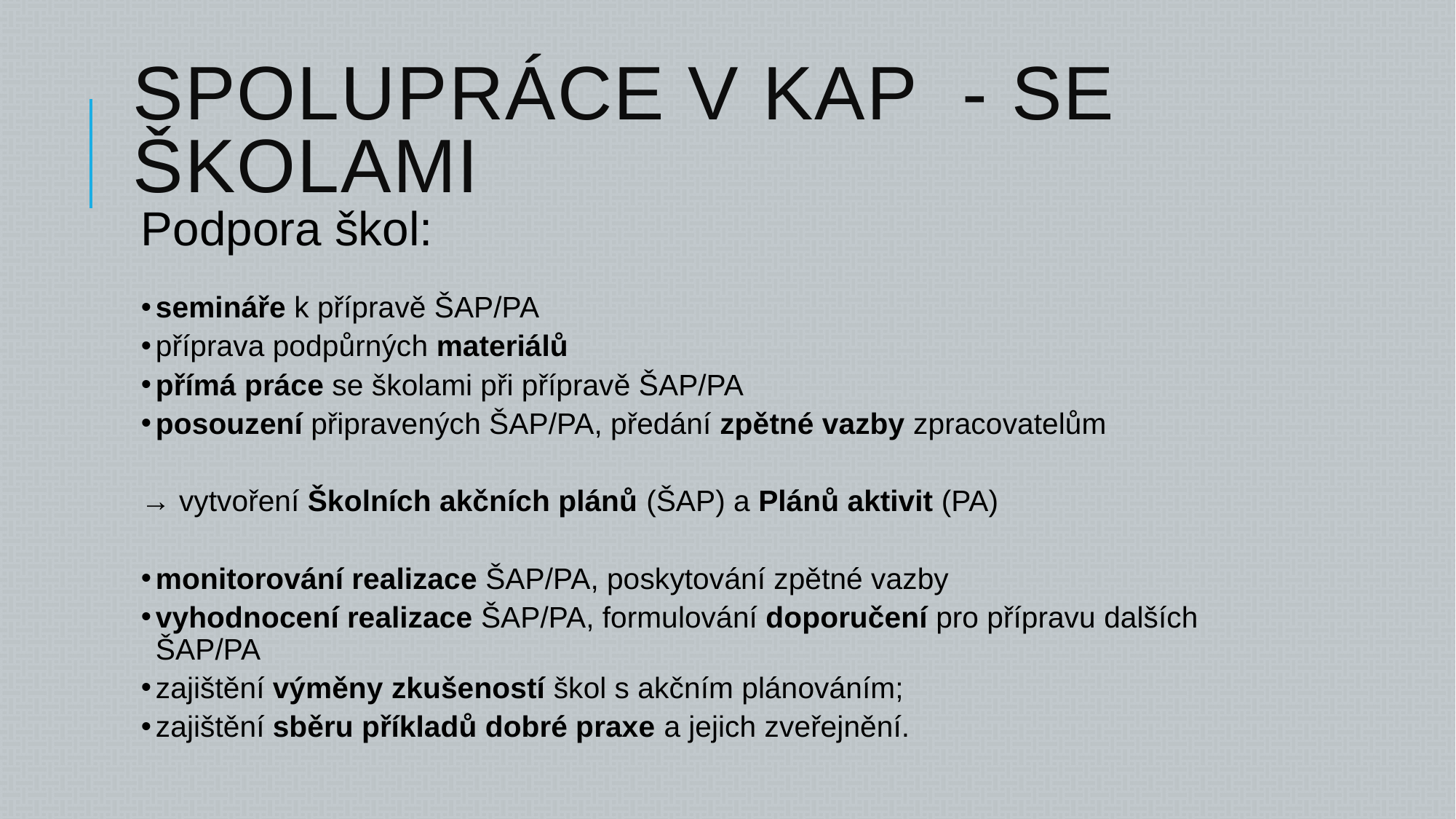

# SPOLUPRÁCE V KAP  - SE ŠKOLAMI
Podpora škol:

semináře k přípravě ŠAP/PA
příprava podpůrných materiálů
přímá práce se školami při přípravě ŠAP/PA
posouzení připravených ŠAP/PA, předání zpětné vazby zpracovatelům

→ vytvoření Školních akčních plánů (ŠAP) a Plánů aktivit (PA)

monitorování realizace ŠAP/PA, poskytování zpětné vazby
vyhodnocení realizace ŠAP/PA, formulování doporučení pro přípravu dalších ŠAP/PA
zajištění výměny zkušeností škol s akčním plánováním;
zajištění sběru příkladů dobré praxe a jejich zveřejnění.